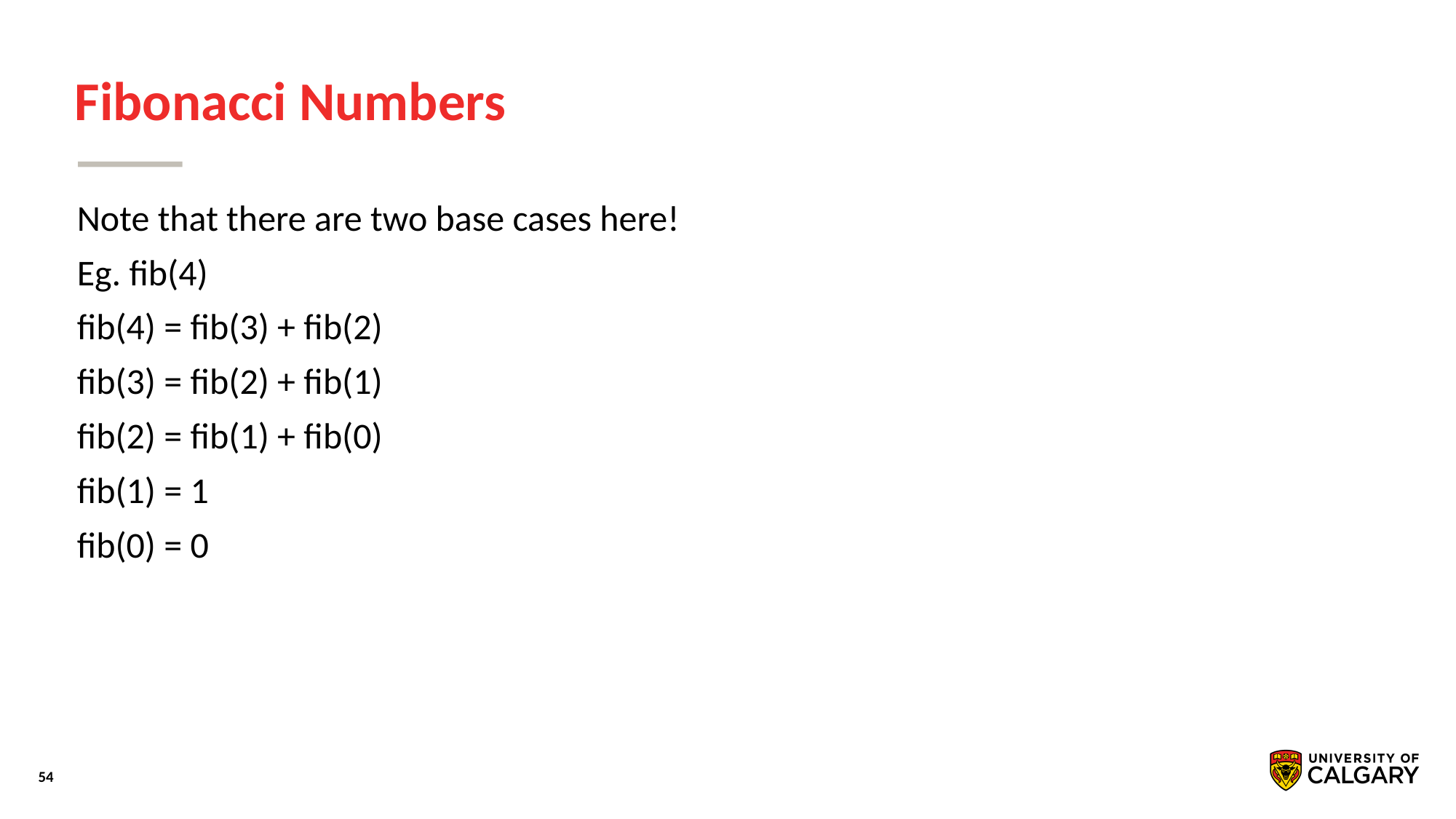

# Fibonacci Numbers
Note that there are two base cases here!
Eg. fib(4)
fib(4) = fib(3) + fib(2)
fib(3) = fib(2) + fib(1)
fib(2) = fib(1) + fib(0)
fib(1) = 1
fib(0) = 0